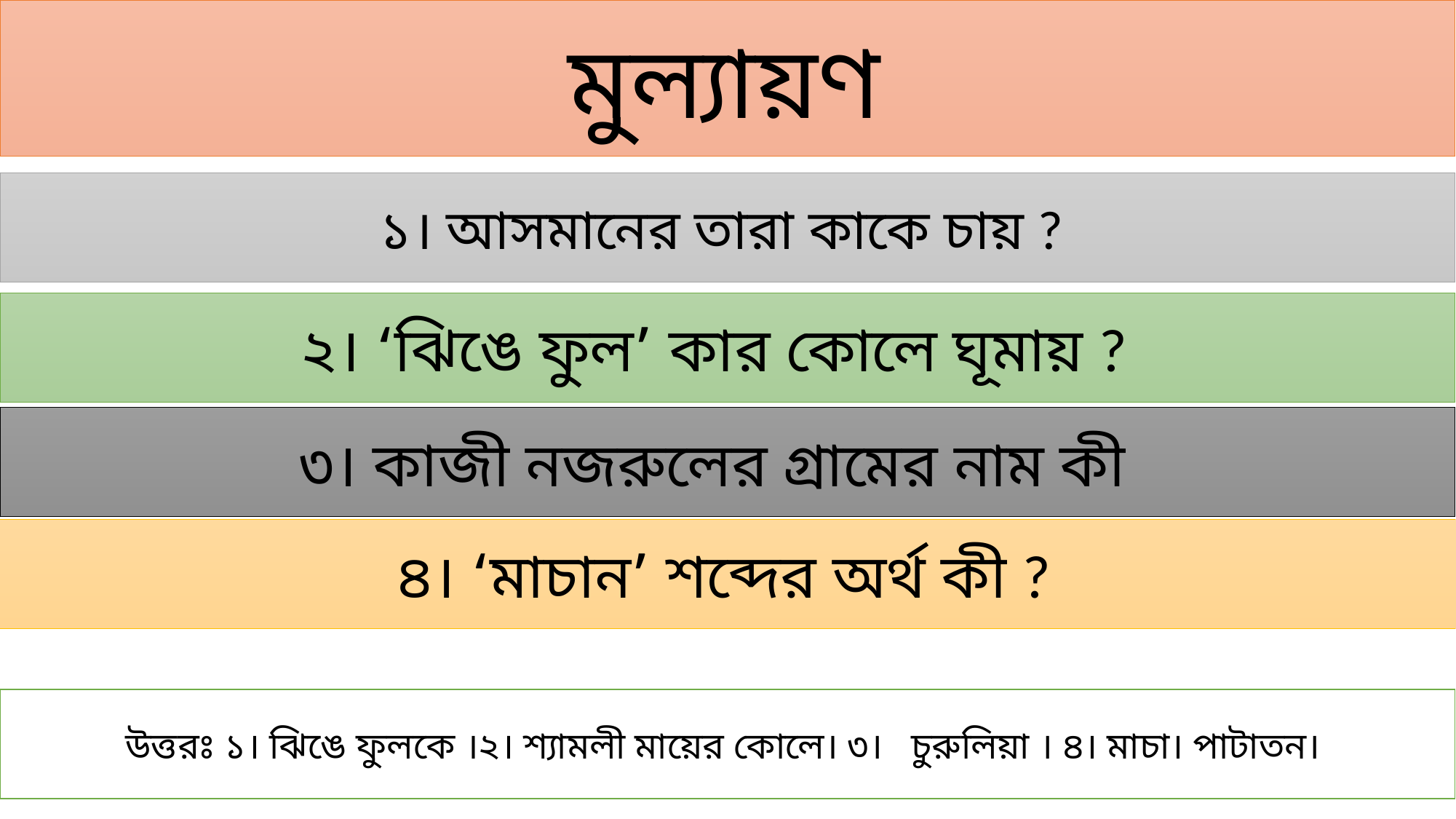

মুল্যায়ণ
১। আসমানের তারা কাকে চায় ?
২। ‘ঝিঙে ফুল’ কার কোলে ঘূমায় ?
৩। কাজী নজরুলের গ্রামের নাম কী
৪। ‘মাচান’ শব্দের অর্থ কী ?
উত্তরঃ ১। ঝিঙে ফুলকে ।২। শ্যামলী মায়ের কোলে। ৩।   চুরুলিয়া । ৪। মাচা। পাটাতন।